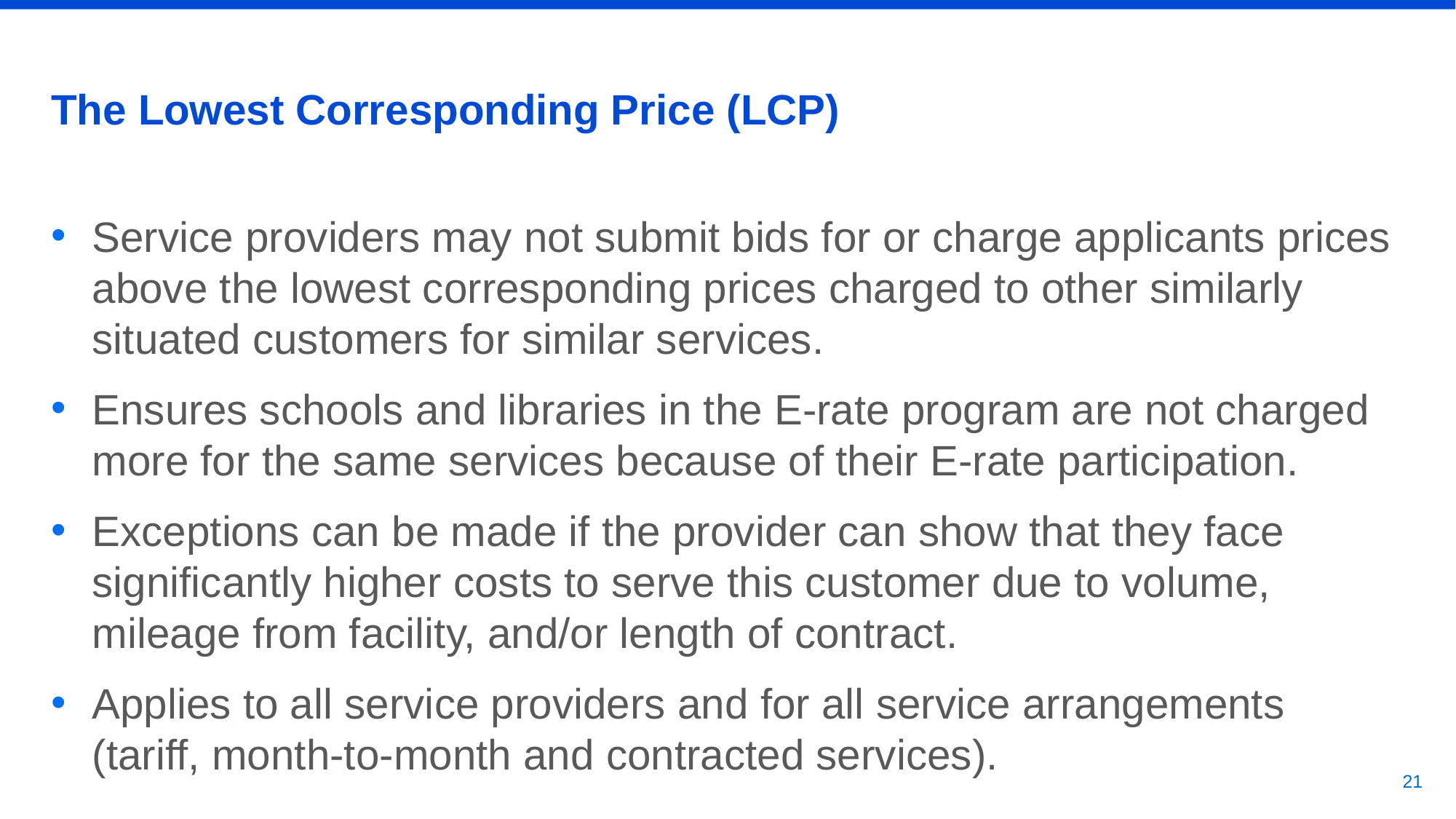

# The Lowest Corresponding Price (LCP)
Service providers may not submit bids for or charge applicants prices above the lowest corresponding prices charged to other similarly situated customers for similar services.
Ensures schools and libraries in the E-rate program are not charged more for the same services because of their E-rate participation.
Exceptions can be made if the provider can show that they face significantly higher costs to serve this customer due to volume, mileage from facility, and/or length of contract.
Applies to all service providers and for all service arrangements (tariff, month-to-month and contracted services).

21